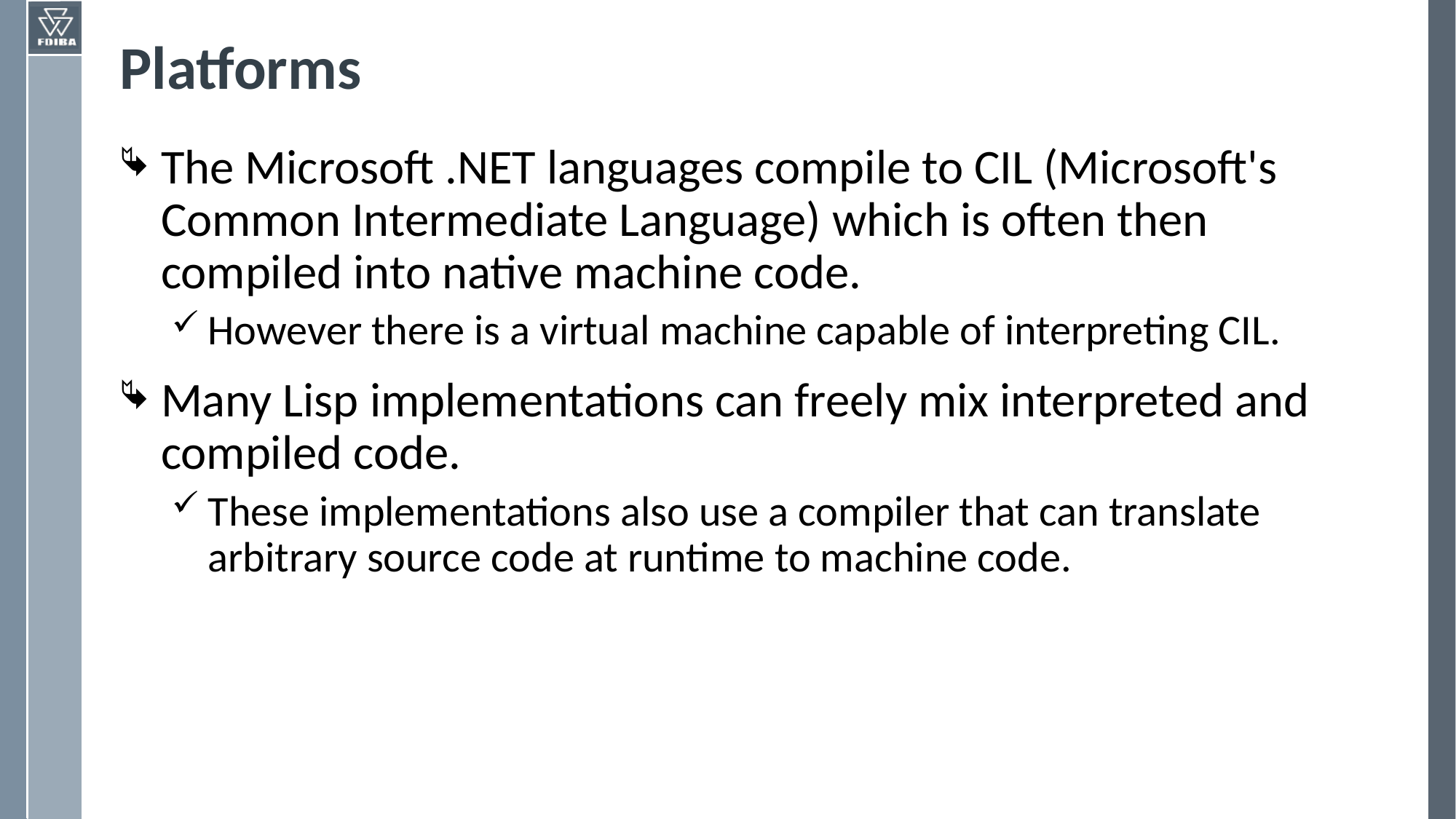

# Platforms
The Microsoft .NET languages compile to CIL (Microsoft's Common Intermediate Language) which is often then compiled into native machine code.
However there is a virtual machine capable of interpreting CIL.
Many Lisp implementations can freely mix interpreted and compiled code.
These implementations also use a compiler that can translate arbitrary source code at runtime to machine code.